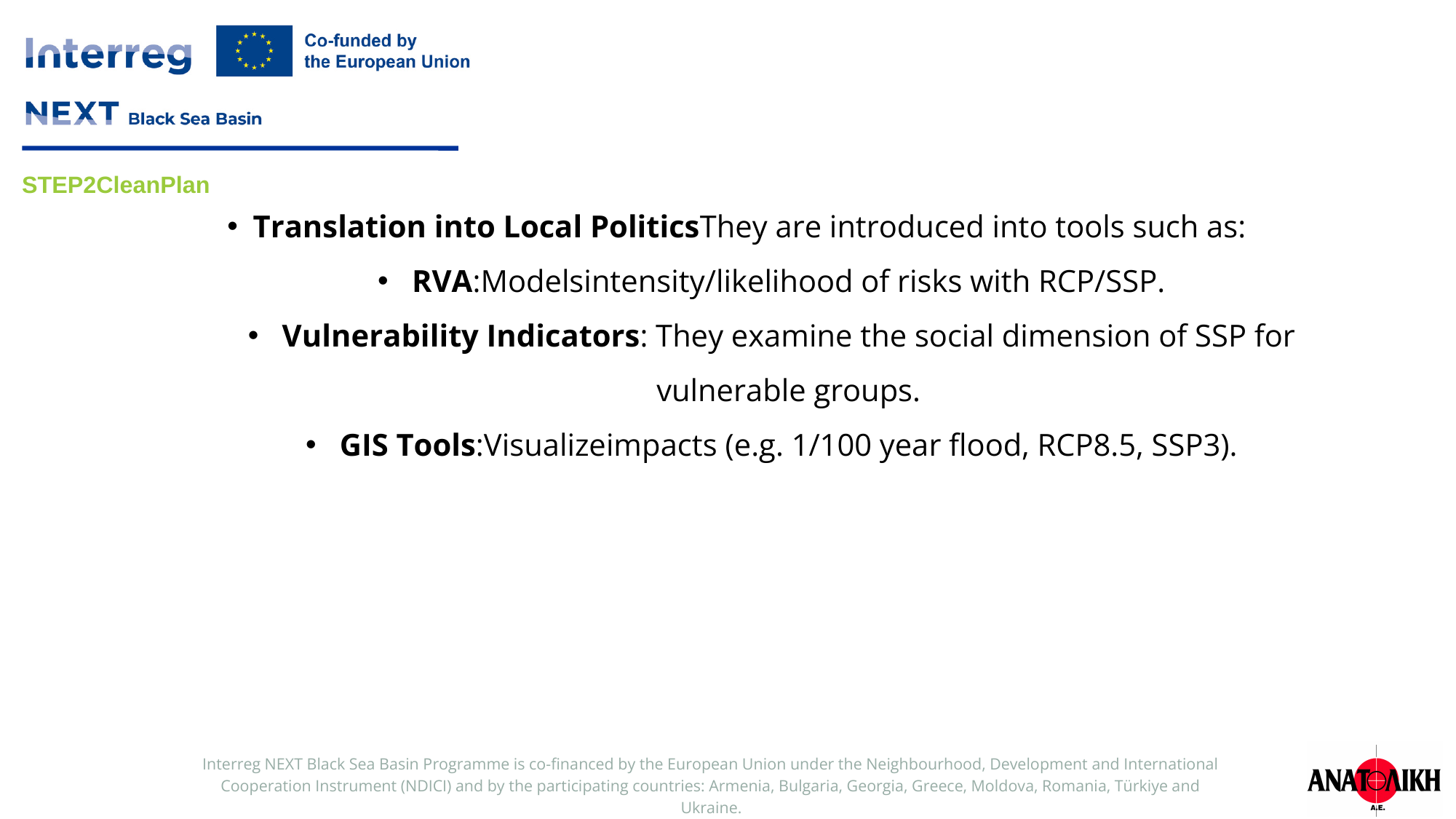

Translation into Local PoliticsThey are introduced into tools such as:
RVA:Modelsintensity/likelihood of risks with RCP/SSP.
Vulnerability Indicators: They examine the social dimension of SSP for vulnerable groups.
GIS Tools:Visualizeimpacts (e.g. 1/100 year flood, RCP8.5, SSP3).